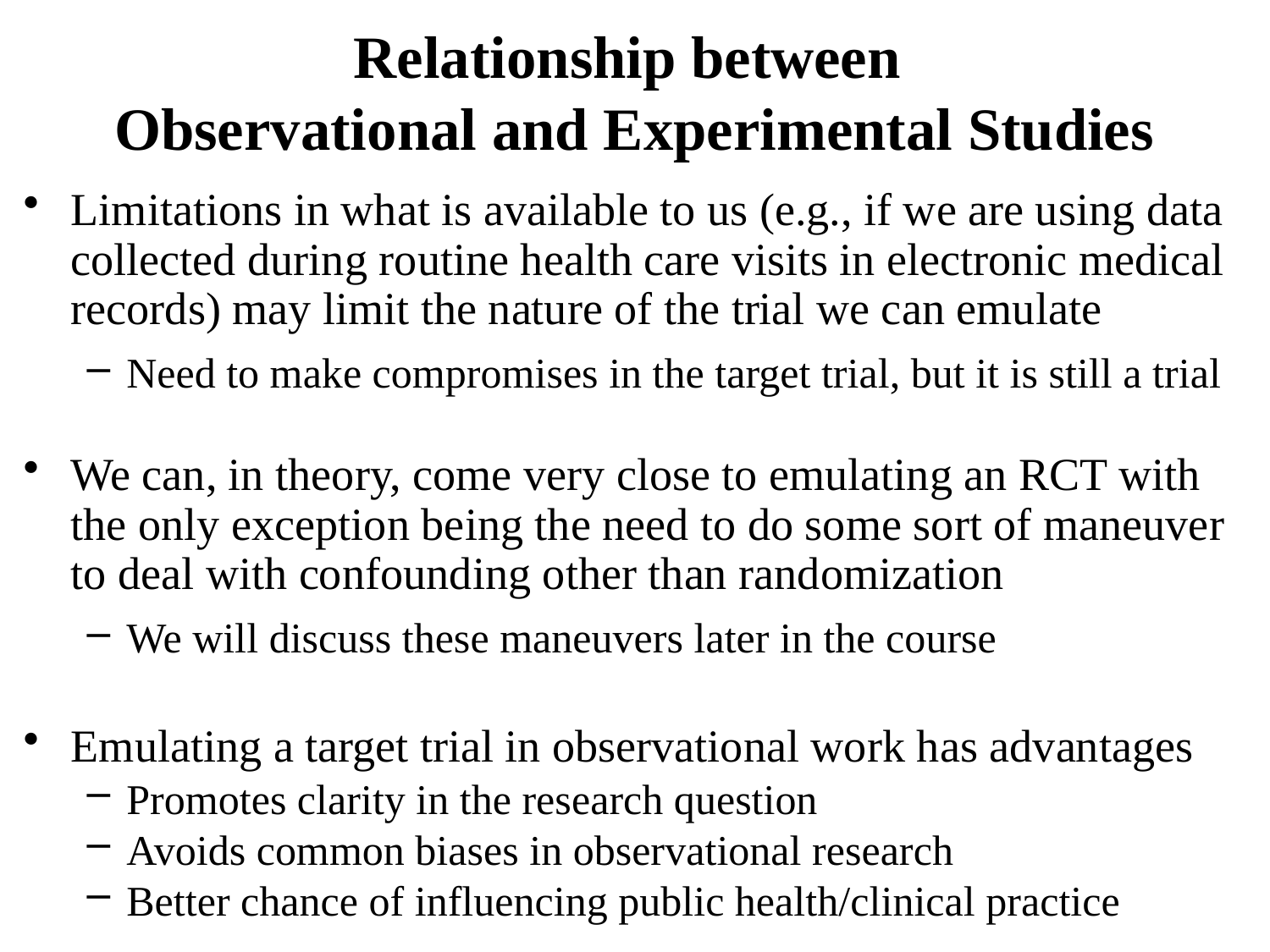

# Relationship between Observational and Experimental Studies
Limitations in what is available to us (e.g., if we are using data collected during routine health care visits in electronic medical records) may limit the nature of the trial we can emulate
Need to make compromises in the target trial, but it is still a trial

We can, in theory, come very close to emulating an RCT with the only exception being the need to do some sort of maneuver to deal with confounding other than randomization
We will discuss these maneuvers later in the course

Emulating a target trial in observational work has advantages
Promotes clarity in the research question
Avoids common biases in observational research
Better chance of influencing public health/clinical practice